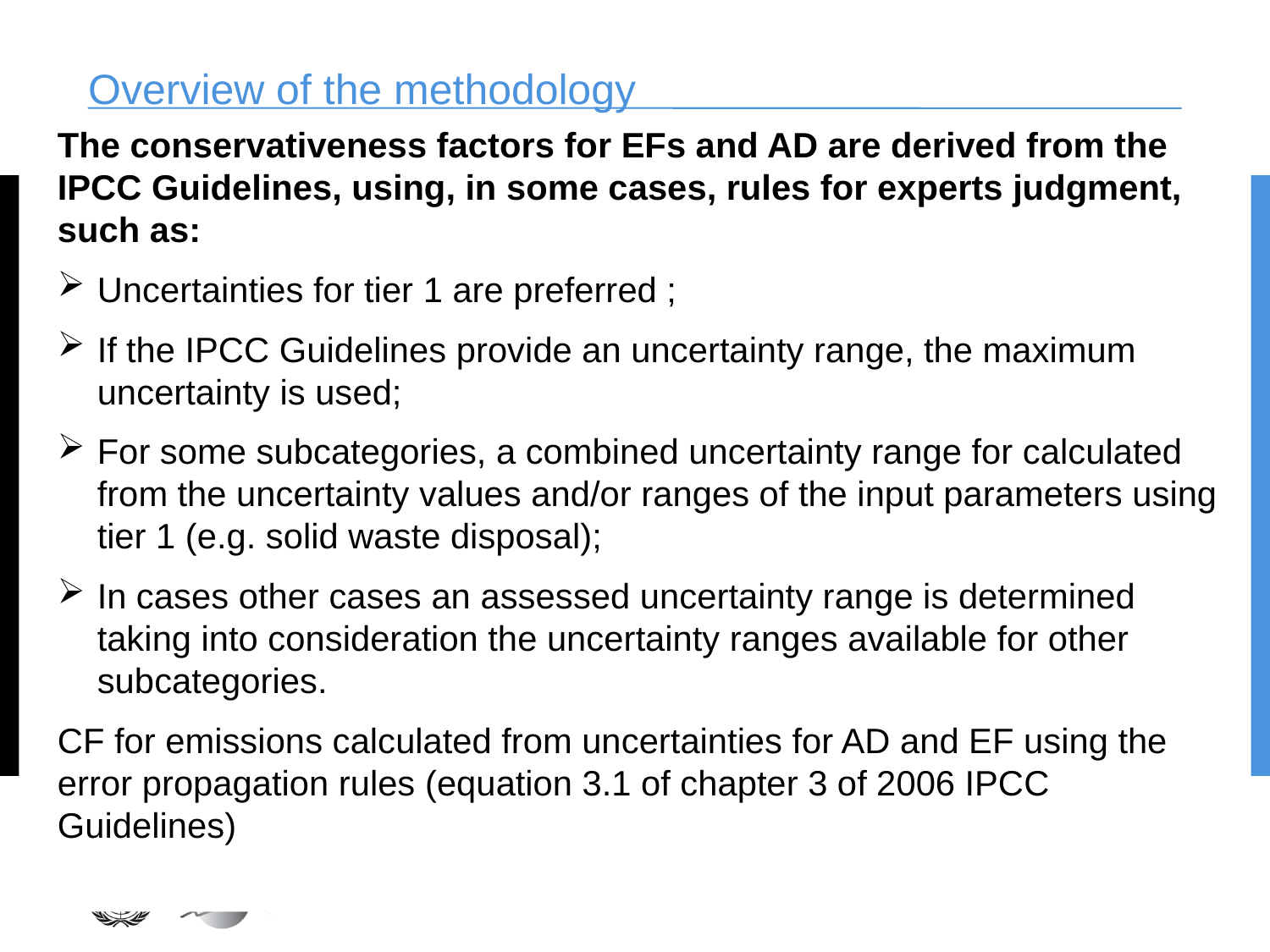

# Overview of the methodology
The conservativeness factors for EFs and AD are derived from the IPCC Guidelines, using, in some cases, rules for experts judgment, such as:
Uncertainties for tier 1 are preferred ;
If the IPCC Guidelines provide an uncertainty range, the maximum uncertainty is used;
For some subcategories, a combined uncertainty range for calculated from the uncertainty values and/or ranges of the input parameters using  tier 1 (e.g. solid waste disposal);
In cases other cases an assessed uncertainty range is determined taking into consideration the uncertainty ranges available for other subcategories.
CF for emissions calculated from uncertainties for AD and EF using the error propagation rules (equation 3.1 of chapter 3 of 2006 IPCC Guidelines)